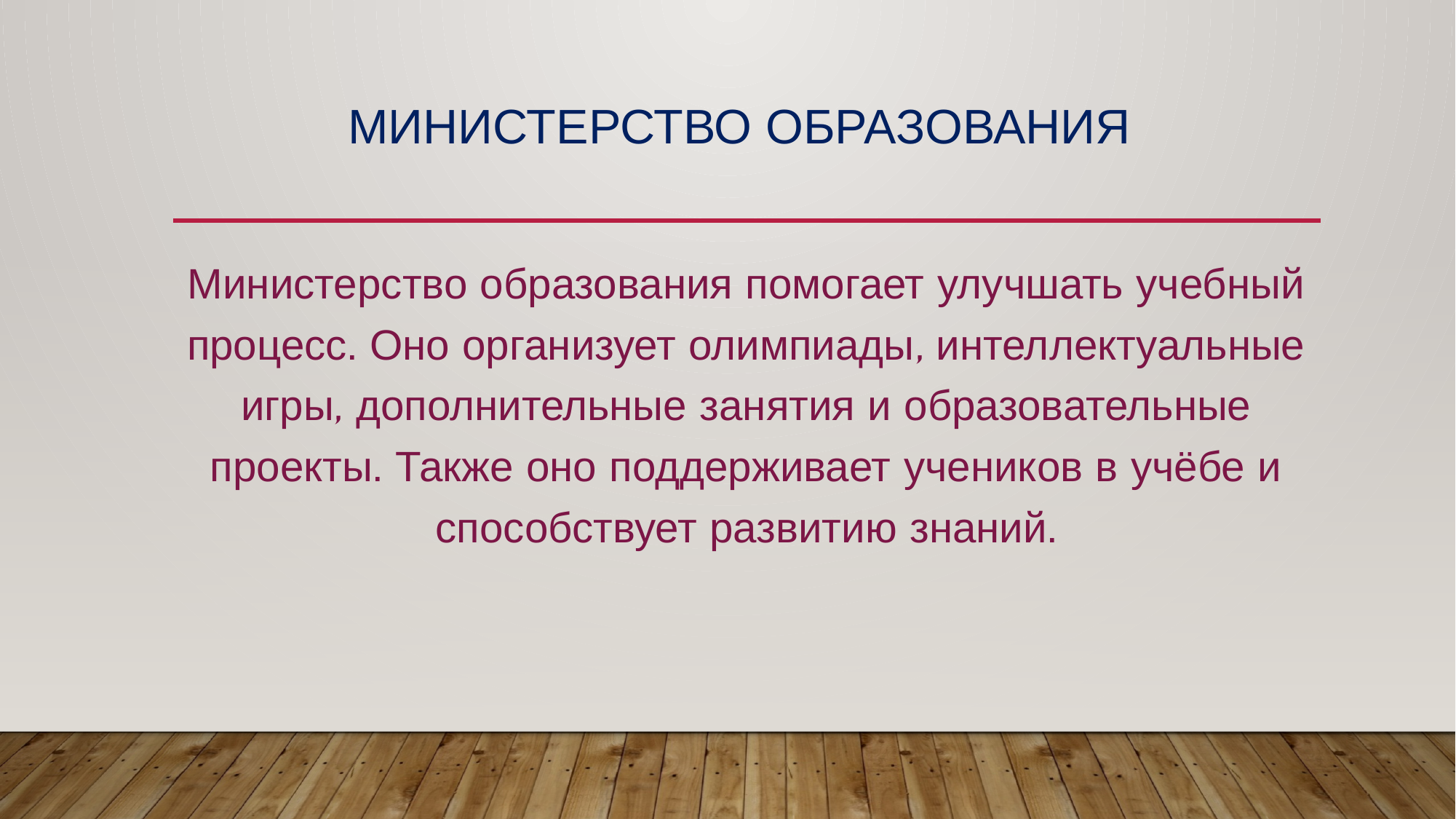

# Министерство образования
Министерство образования помогает улучшать учебный процесс. Оно организует олимпиады, интеллектуальные игры, дополнительные занятия и образовательные проекты. Также оно поддерживает учеников в учёбе и способствует развитию знаний.